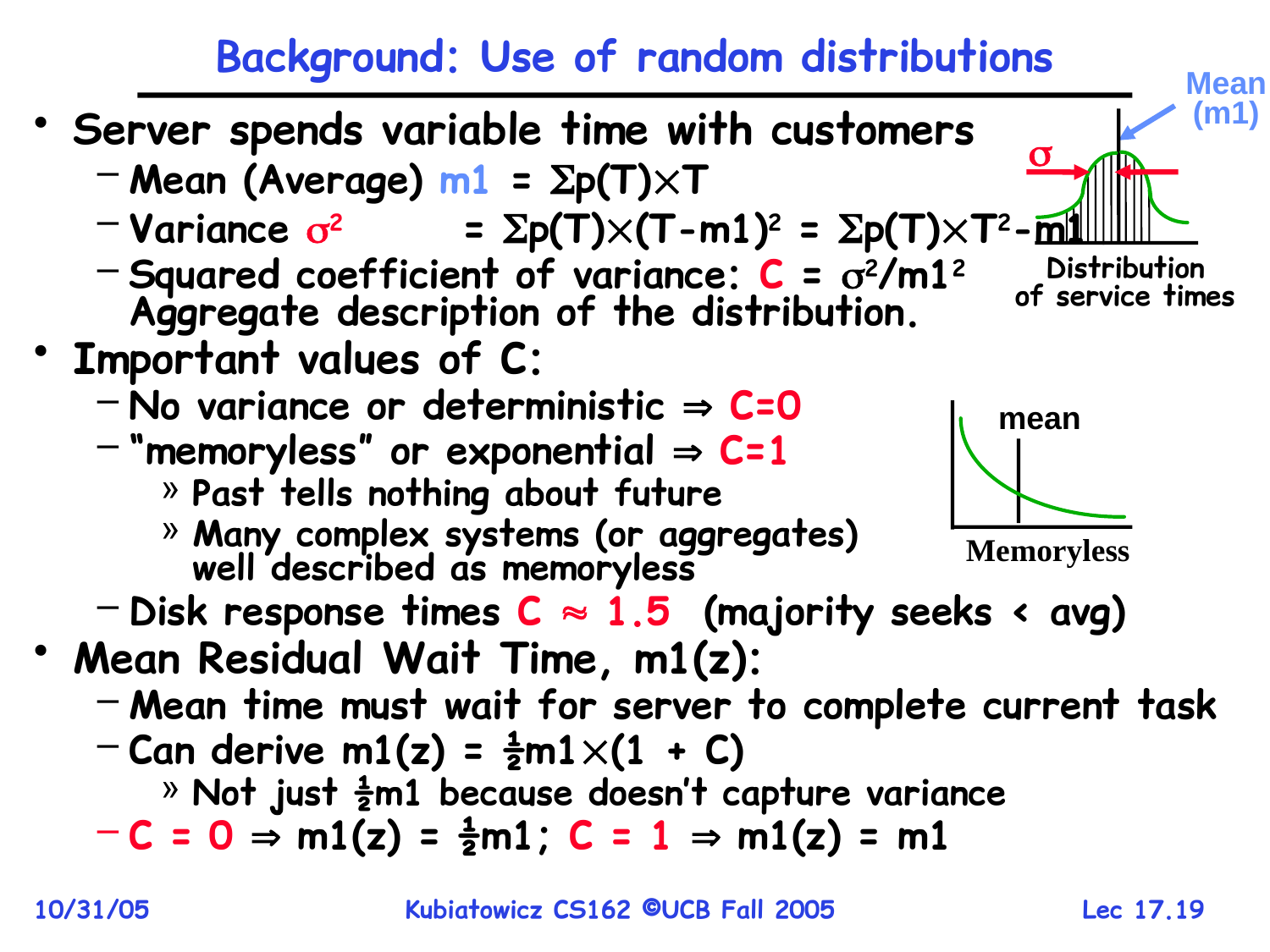

# Background: Use of random distributions
Mean
(m1)

Server spends variable time with customers
Mean (Average) m1 = Σp(T)×T
Variance σ2 	= Σp(T)×(T-m1)2 = Σp(T)×T2-m1
Squared coefficient of variance: C = σ2/m12
Aggregate description of the distribution.
Important values of C:
No variance or deterministic ⇒ C=0
“memoryless” or exponential ⇒ C=1
Past tells nothing about future
Many complex systems (or aggregates)
well described as memoryless
Disk response times C ≈ 1.5  (majority seeks < avg)
Mean Residual Wait Time, m1(z):
Mean time must wait for server to complete current task
Can derive m1(z) = ½m1×(1 + C)
Not just ½m1 because doesn’t capture variance
C = 0 ⇒ m1(z) = ½m1; C = 1 ⇒ m1(z) = m1

Distribution
of service times
σ

mean

Memoryless